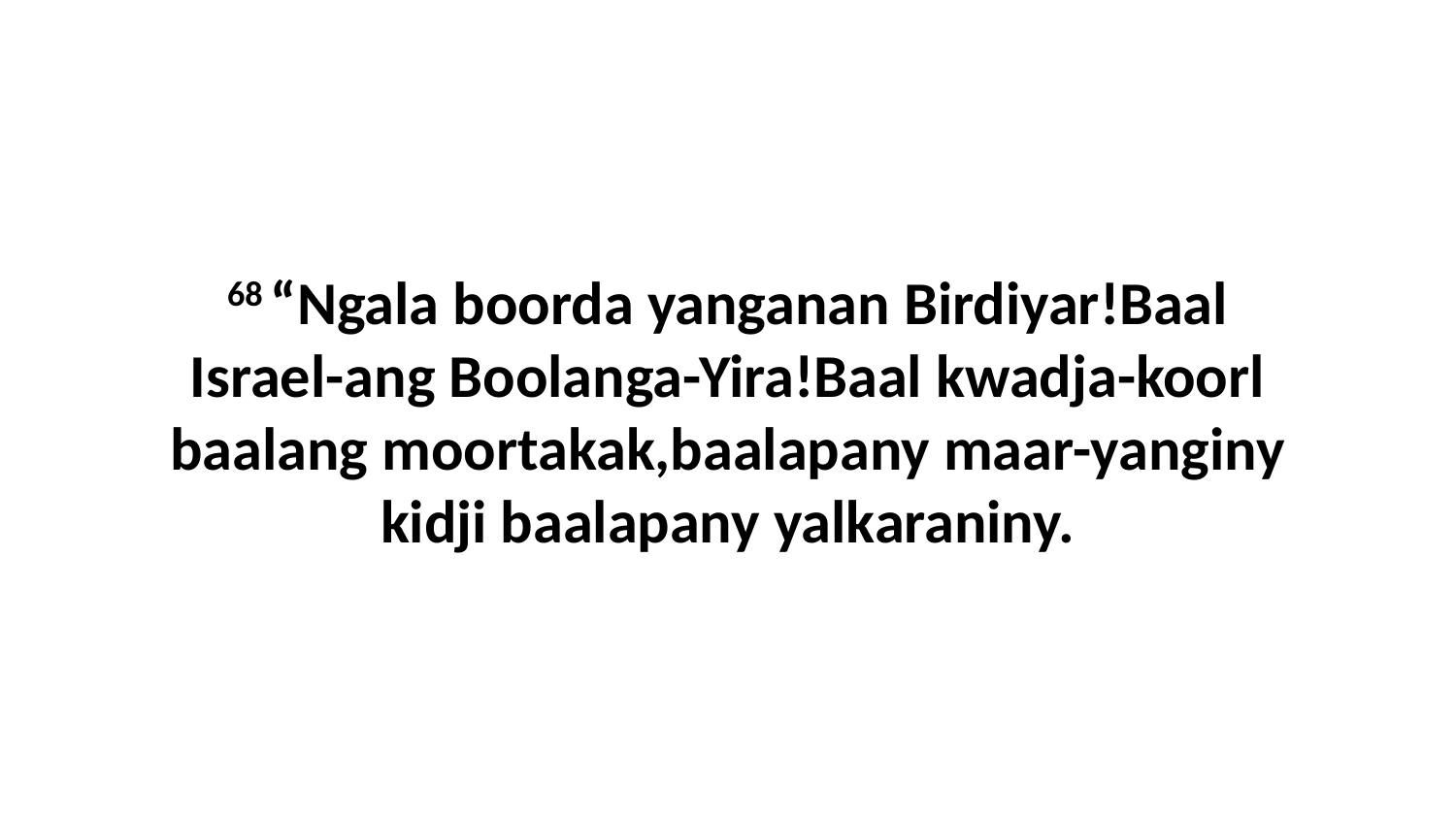

68 “Ngala boorda yanganan Birdiyar!Baal Israel-ang Boolanga-Yira!Baal kwadja-koorl baalang moortakak,baalapany maar-yanginy kidji baalapany yalkaraniny.